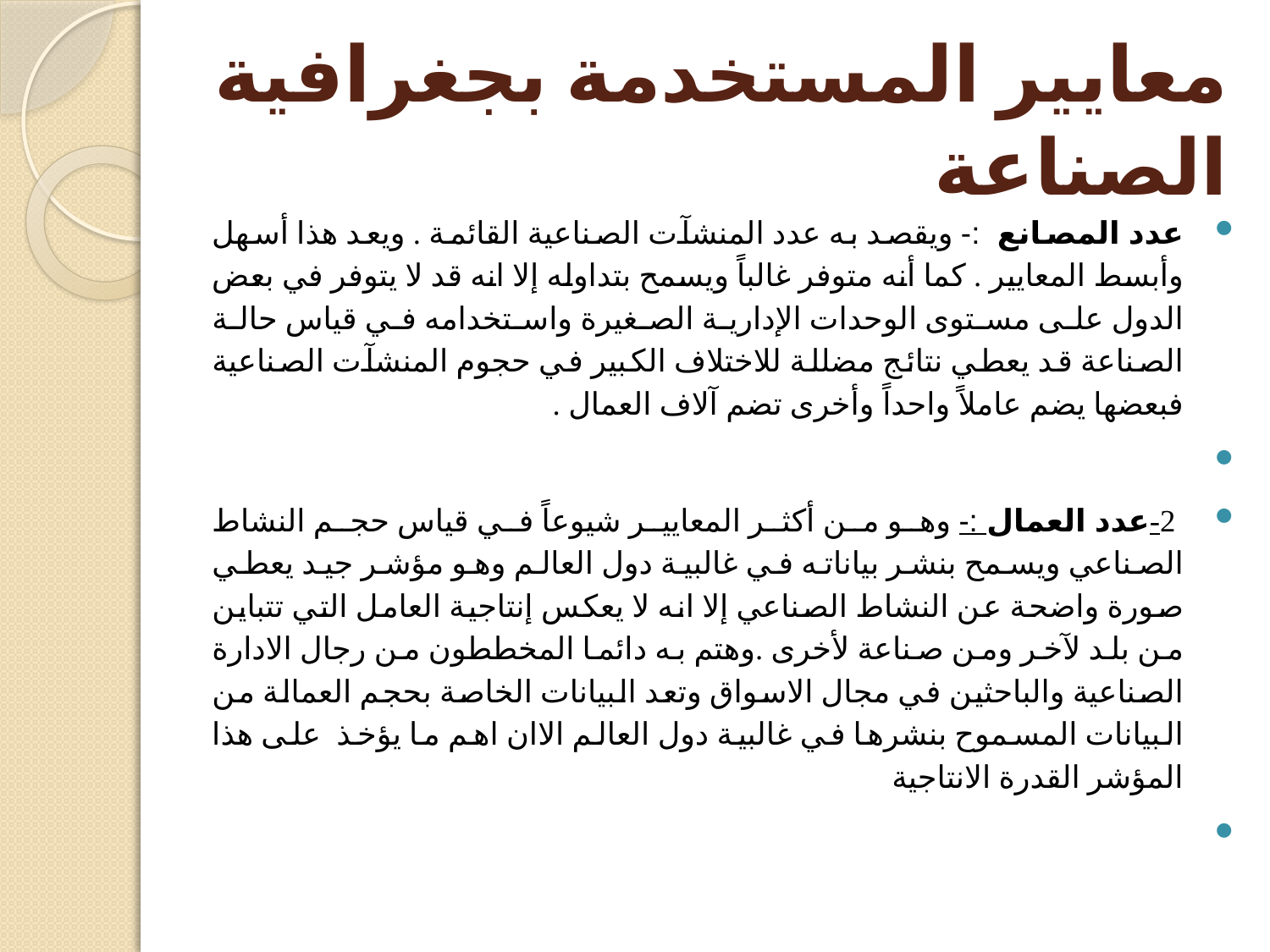

# معايير المستخدمة بجغرافية الصناعة
عدد المصانع  :- ويقصد به عدد المنشآت الصناعية القائمة . ويعد هذا أسهل وأبسط المعايير . كما أنه متوفر غالباً ويسمح بتداوله إلا انه قد لا يتوفر في بعض الدول على مستوى الوحدات الإدارية الصغيرة واستخدامه في قياس حالة الصناعة قد يعطي نتائج مضللة للاختلاف الكبير في حجوم المنشآت الصناعية فبعضها يضم عاملاً واحداً وأخرى تضم آلاف العمال .

 2-عدد العمال :- وهو من أكثر المعايير شيوعاً في قياس حجم النشاط الصناعي ويسمح بنشر بياناته في غالبية دول العالم وهو مؤشر جيد يعطي صورة واضحة عن النشاط الصناعي إلا انه لا يعكس إنتاجية العامل التي تتباين من بلد لآخر ومن صناعة لأخرى .وهتم به دائما المخططون من رجال الادارة الصناعية والباحثين في مجال الاسواق وتعد البيانات الخاصة بحجم العمالة من البيانات المسموح بنشرها في غالبية دول العالم الاان اهم ما يؤخذ  على هذا المؤشر القدرة الانتاجية